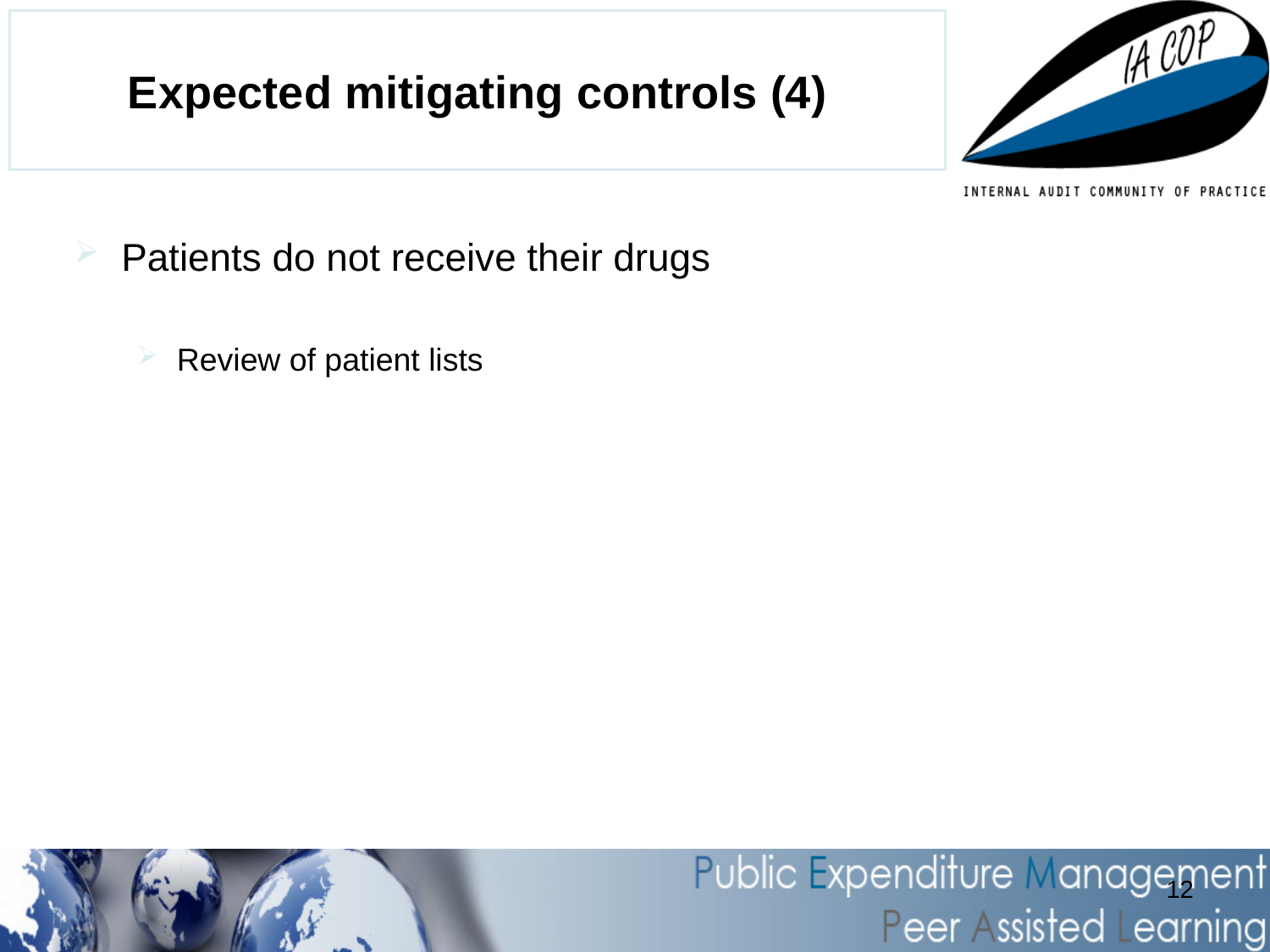

# Expected mitigating controls (4)
Patients do not receive their drugs

Review of patient lists

12